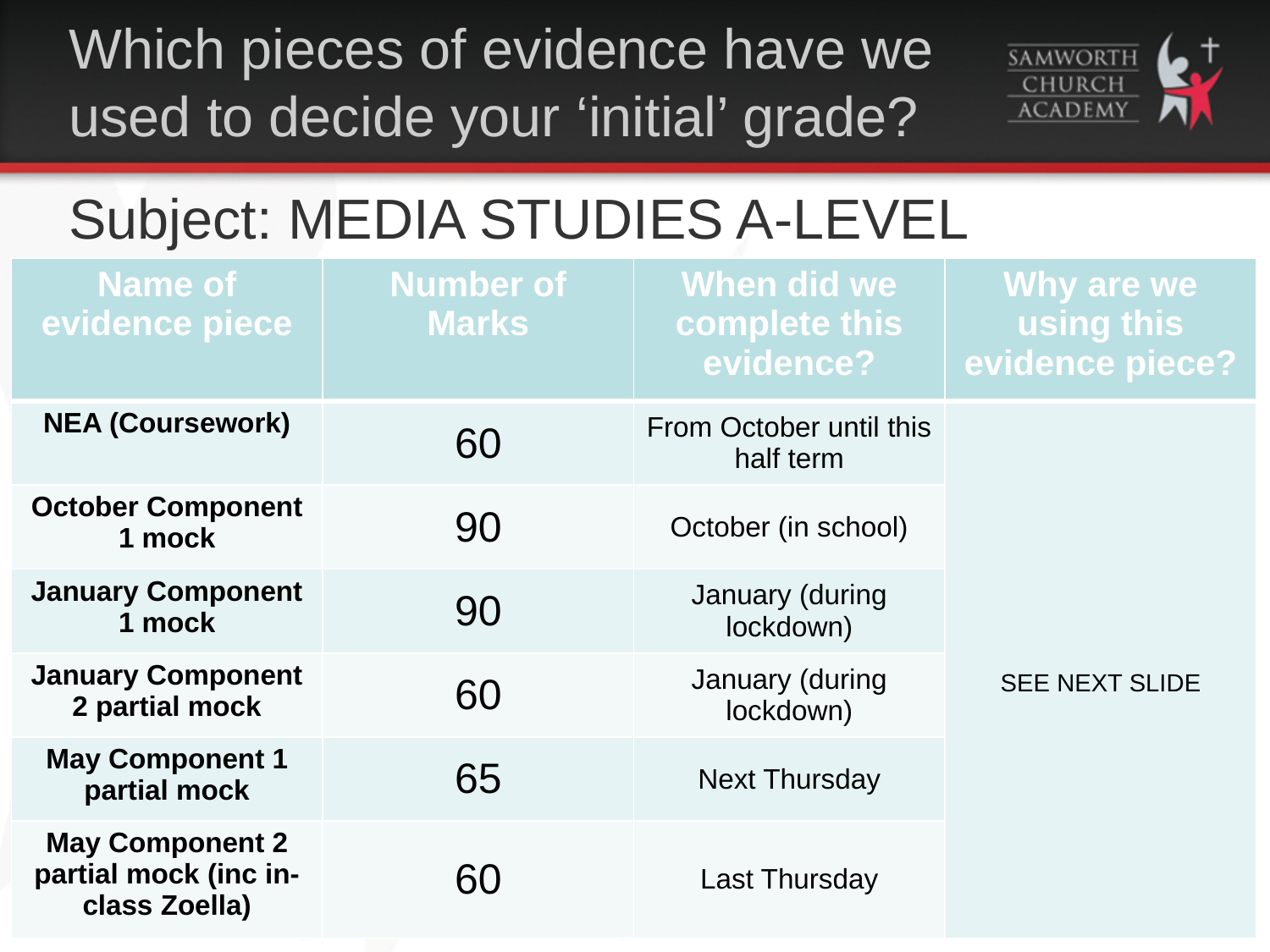

# Which pieces of evidence have we used to decide your ‘initial’ grade?
Subject: MEDIA STUDIES A-LEVEL

| Name of evidence piece | Number of Marks | When did we complete this evidence? | Why are we using this evidence piece? |
| --- | --- | --- | --- |
| NEA (Coursework) | 60 | From October until this half term | SEE NEXT SLIDE |
| October Component 1 mock | 90 | October (in school) |  |
| January Component 1 mock | 90 | January (during lockdown) |  |
| January Component 2 partial mock | 60 | January (during lockdown) |  |
| May Component 1 partial mock | 65 | Next Thursday |  |
| May Component 2 partial mock (inc in-class Zoella) | 60 | Last Thursday |  |